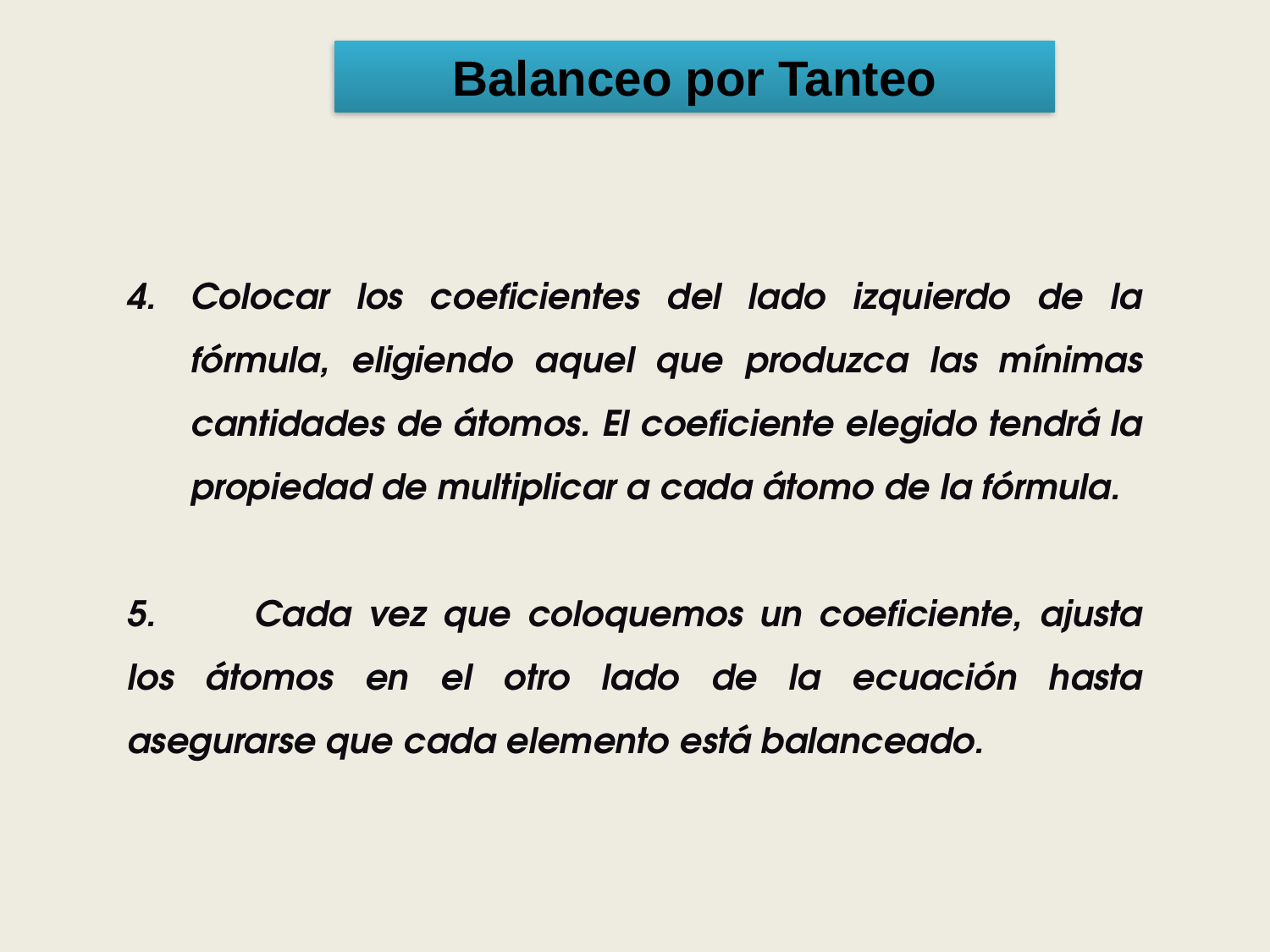

Balanceo por Tanteo

Colocar los coeficientes del lado izquierdo de la fórmula, eligiendo aquel que produzca las mínimas cantidades de átomos. El coeficiente elegido tendrá la propiedad de multiplicar a cada átomo de la fórmula.

5.	Cada vez que coloquemos un coeficiente, ajusta los átomos en el otro lado de la ecuación hasta asegurarse que cada elemento está balanceado.